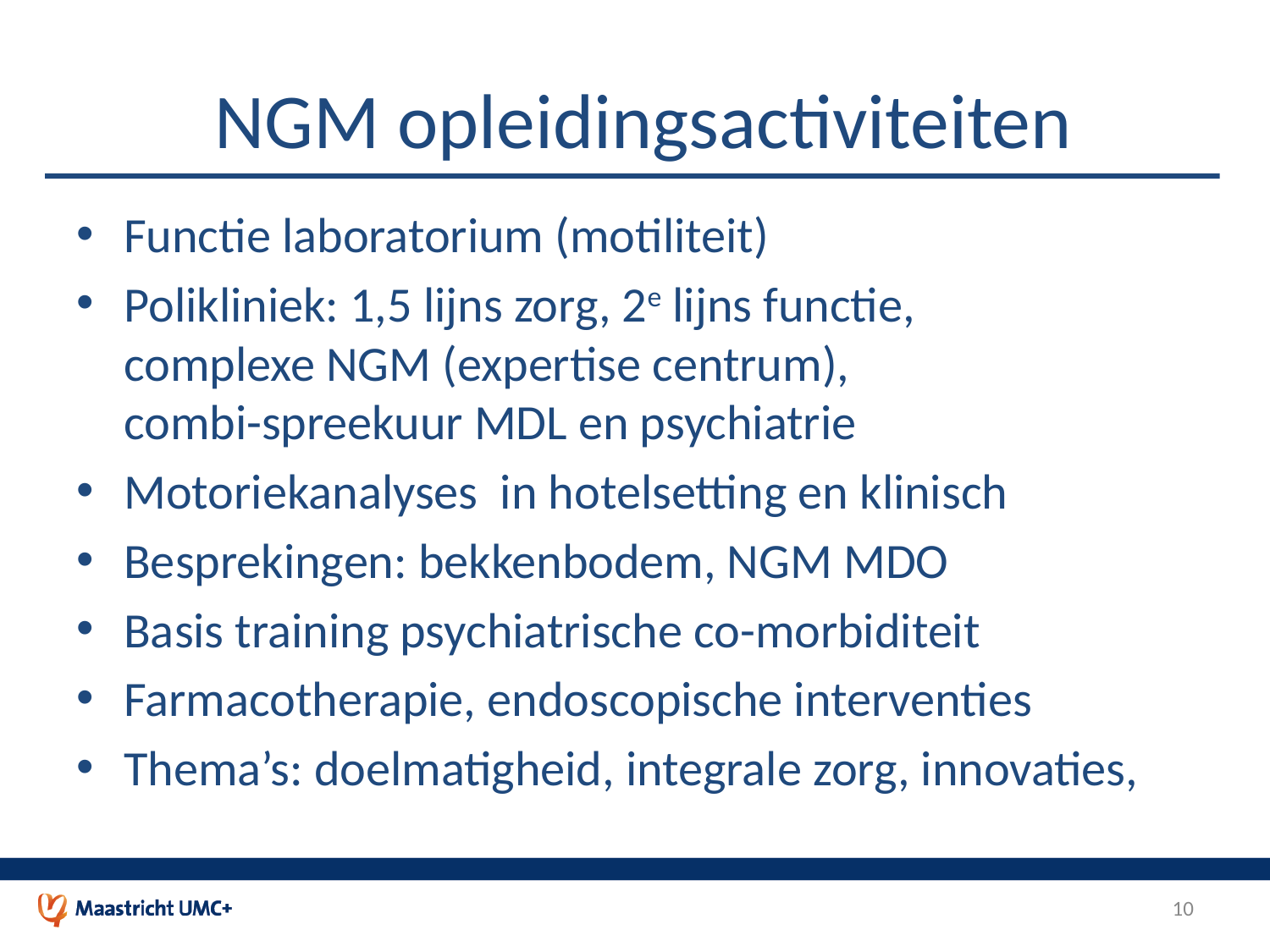

# NGM opleidingsactiviteiten

Functie laboratorium (motiliteit)
Polikliniek: 1,5 lijns zorg, 2e lijns functie,                complexe NGM (expertise centrum),                       combi-spreekuur MDL en psychiatrie
Motoriekanalyses  in hotelsetting en klinisch
Besprekingen: bekkenbodem, NGM MDO
Basis training psychiatrische co-morbiditeit
Farmacotherapie, endoscopische interventies
Thema’s: doelmatigheid, integrale zorg, innovaties,
10